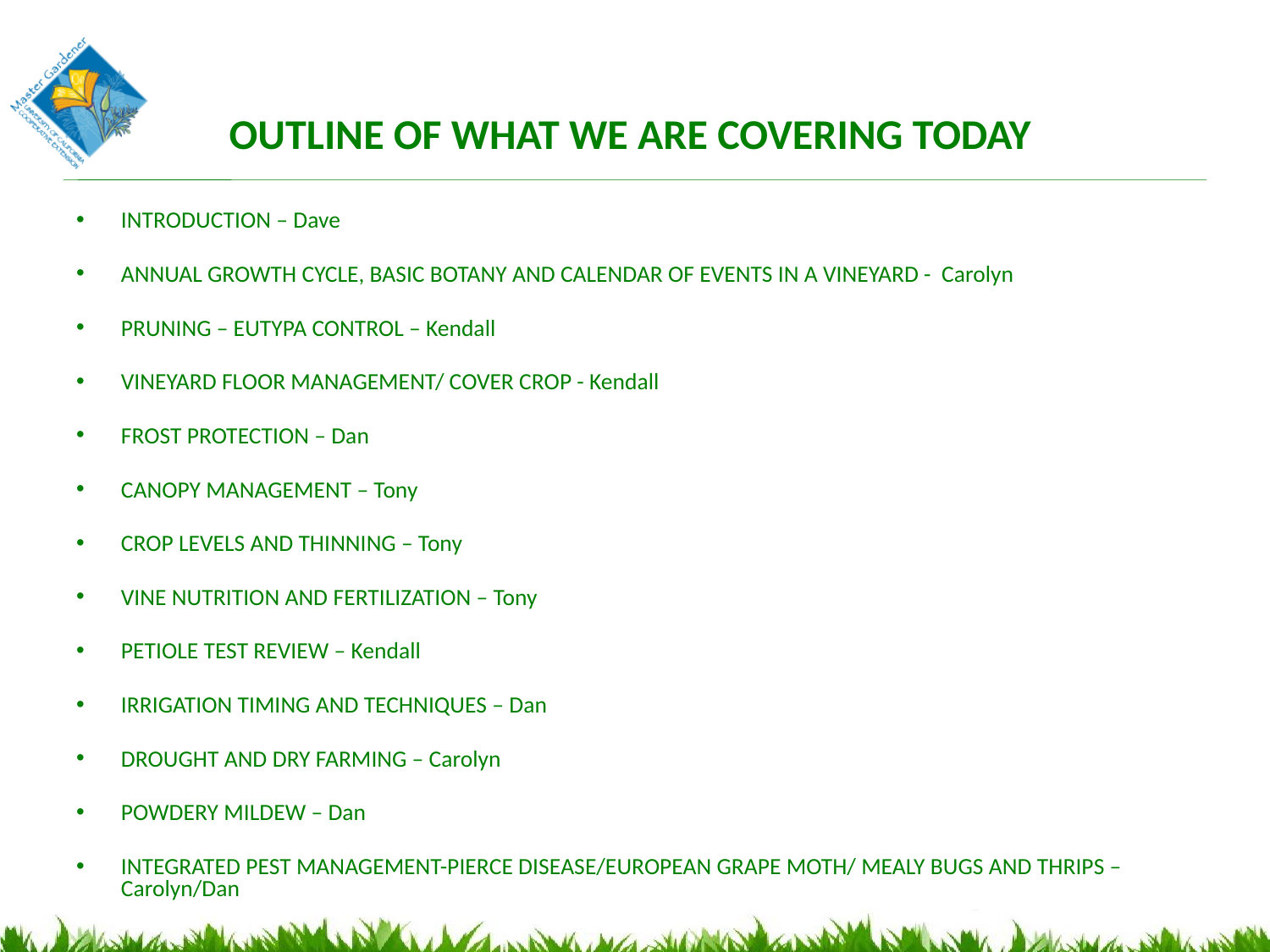

# OUTLINE OF WHAT WE ARE COVERING TODAY

INTRODUCTION – Dave

ANNUAL GROWTH CYCLE, BASIC BOTANY AND CALENDAR OF EVENTS IN A VINEYARD -  Carolyn

PRUNING – EUTYPA CONTROL – Kendall

VINEYARD FLOOR MANAGEMENT/ COVER CROP - Kendall

FROST PROTECTION – Dan

CANOPY MANAGEMENT – Tony

CROP LEVELS AND THINNING – Tony

VINE NUTRITION AND FERTILIZATION – Tony

PETIOLE TEST REVIEW – Kendall

IRRIGATION TIMING AND TECHNIQUES – Dan

DROUGHT AND DRY FARMING – Carolyn

POWDERY MILDEW – Dan

INTEGRATED PEST MANAGEMENT-PIERCE DISEASE/EUROPEAN GRAPE MOTH/ MEALY BUGS AND THRIPS – Carolyn/Dan